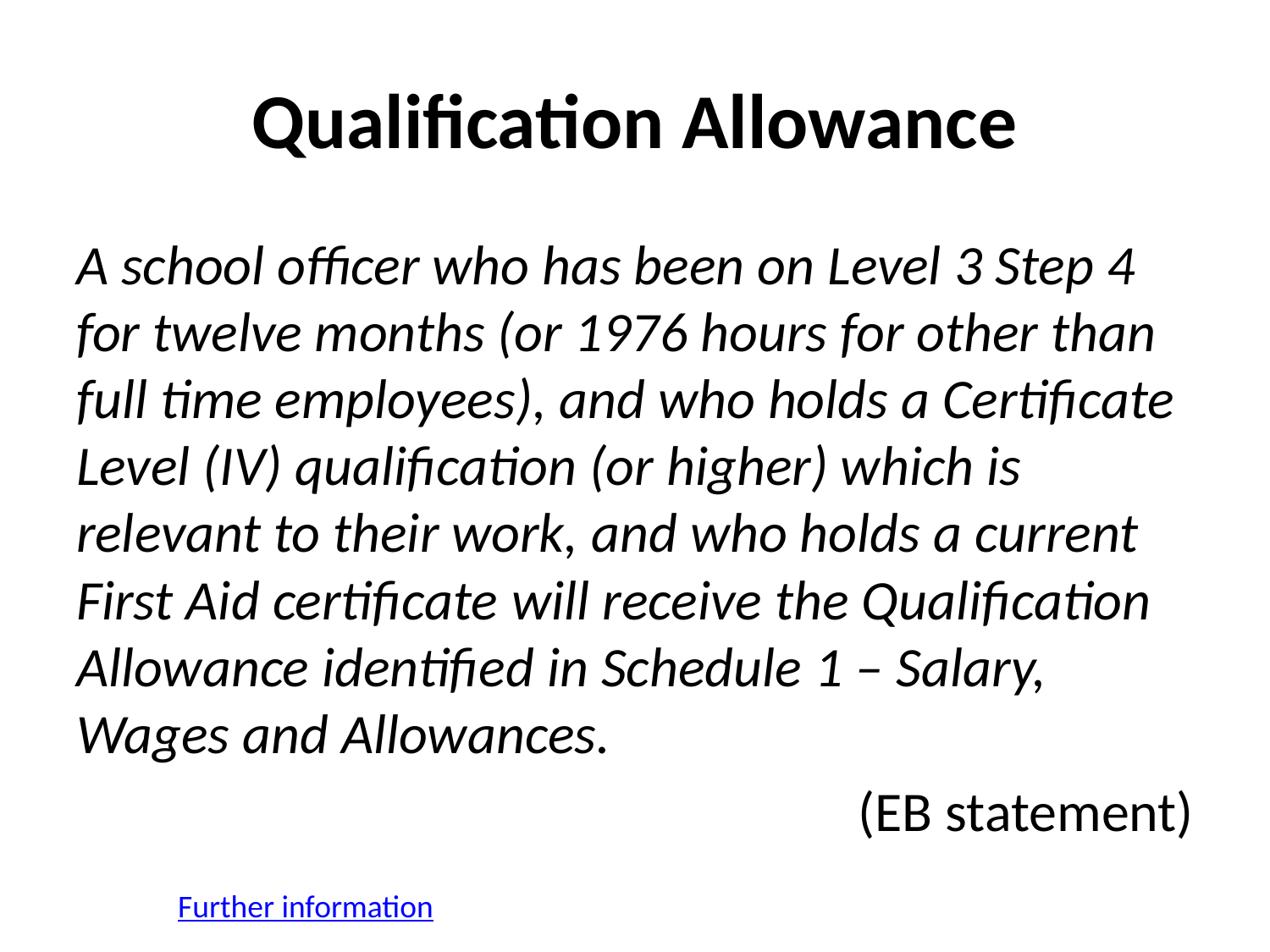

# Qualification Allowance
A school officer who has been on Level 3 Step 4 for twelve months (or 1976 hours for other than full time employees), and who holds a Certificate Level (IV) qualification (or higher) which is relevant to their work, and who holds a current First Aid certificate will receive the Qualification Allowance identified in Schedule 1 – Salary, Wages and Allowances.
(EB statement)
Further information